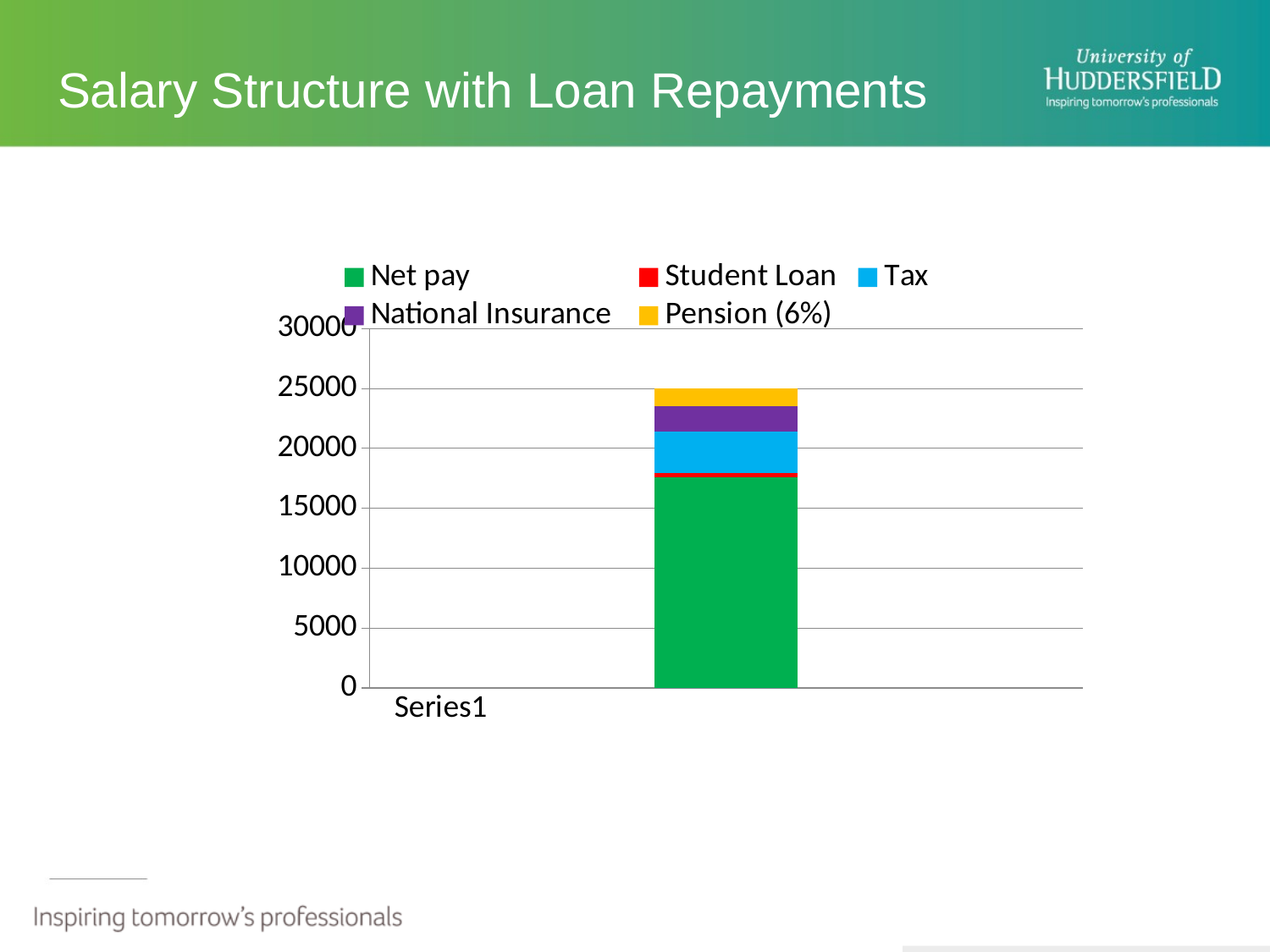

# Salary Structure with Loan Repayments

[unsupported chart]